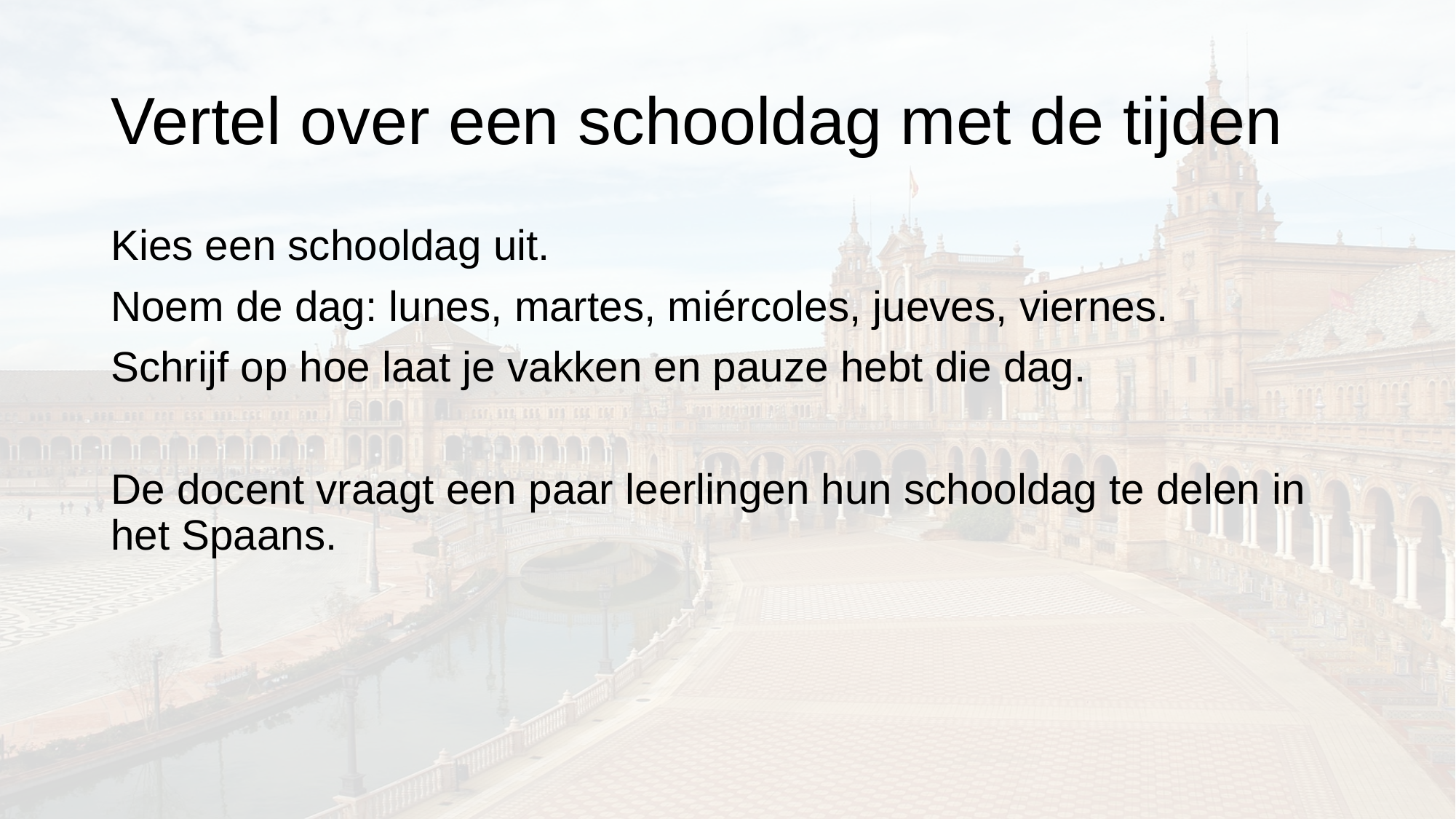

# Vertel over een schooldag met de tijden
Kies een schooldag uit.
Noem de dag: lunes, martes, miércoles, jueves, viernes.
Schrijf op hoe laat je vakken en pauze hebt die dag.

De docent vraagt een paar leerlingen hun schooldag te delen in het Spaans.